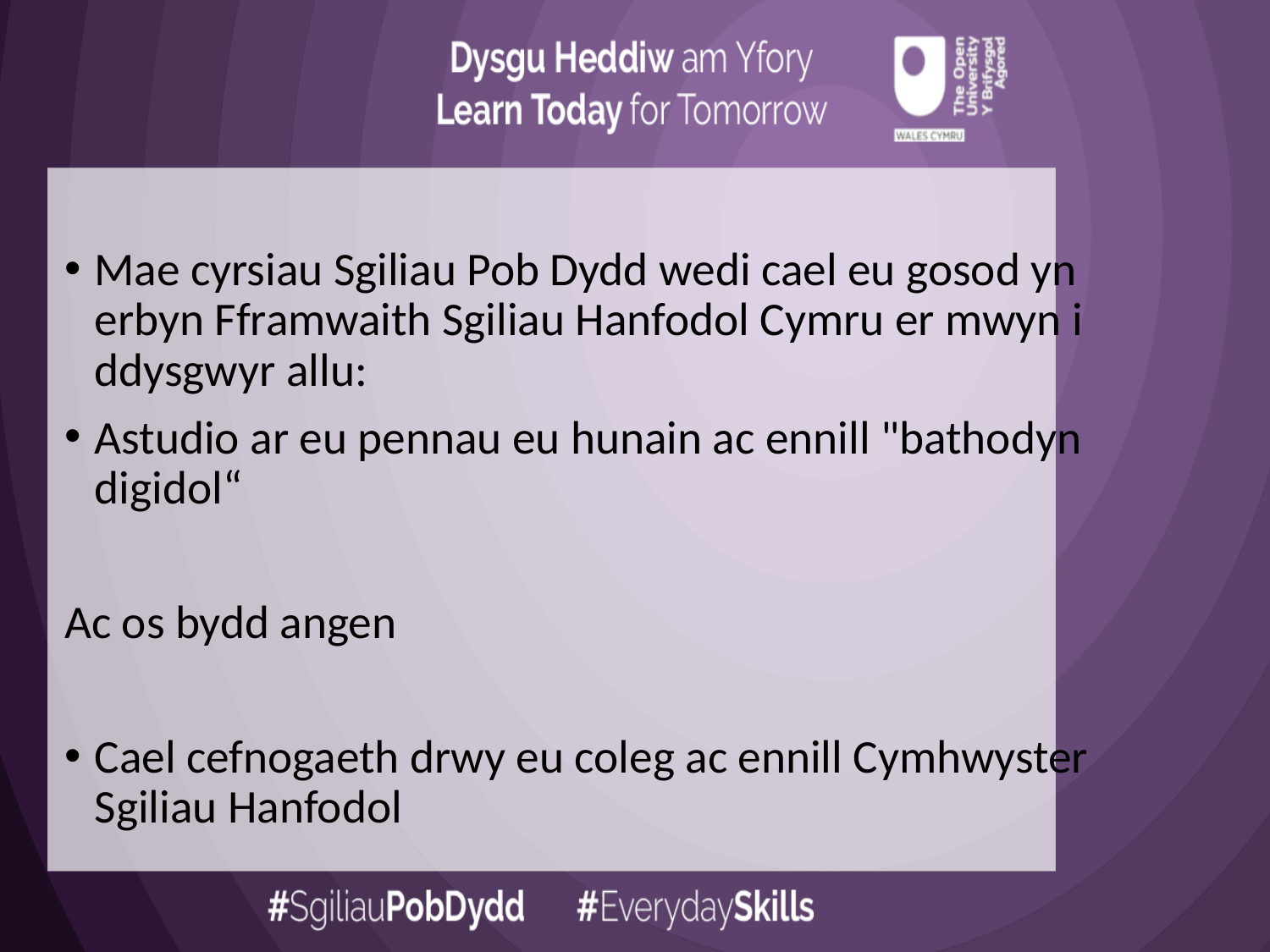

Mae cyrsiau Sgiliau Pob Dydd wedi cael eu gosod yn erbyn Fframwaith Sgiliau Hanfodol Cymru er mwyn i ddysgwyr allu:
Astudio ar eu pennau eu hunain ac ennill "bathodyn digidol“

Ac os bydd angen

Cael cefnogaeth drwy eu coleg ac ennill Cymhwyster Sgiliau Hanfodol